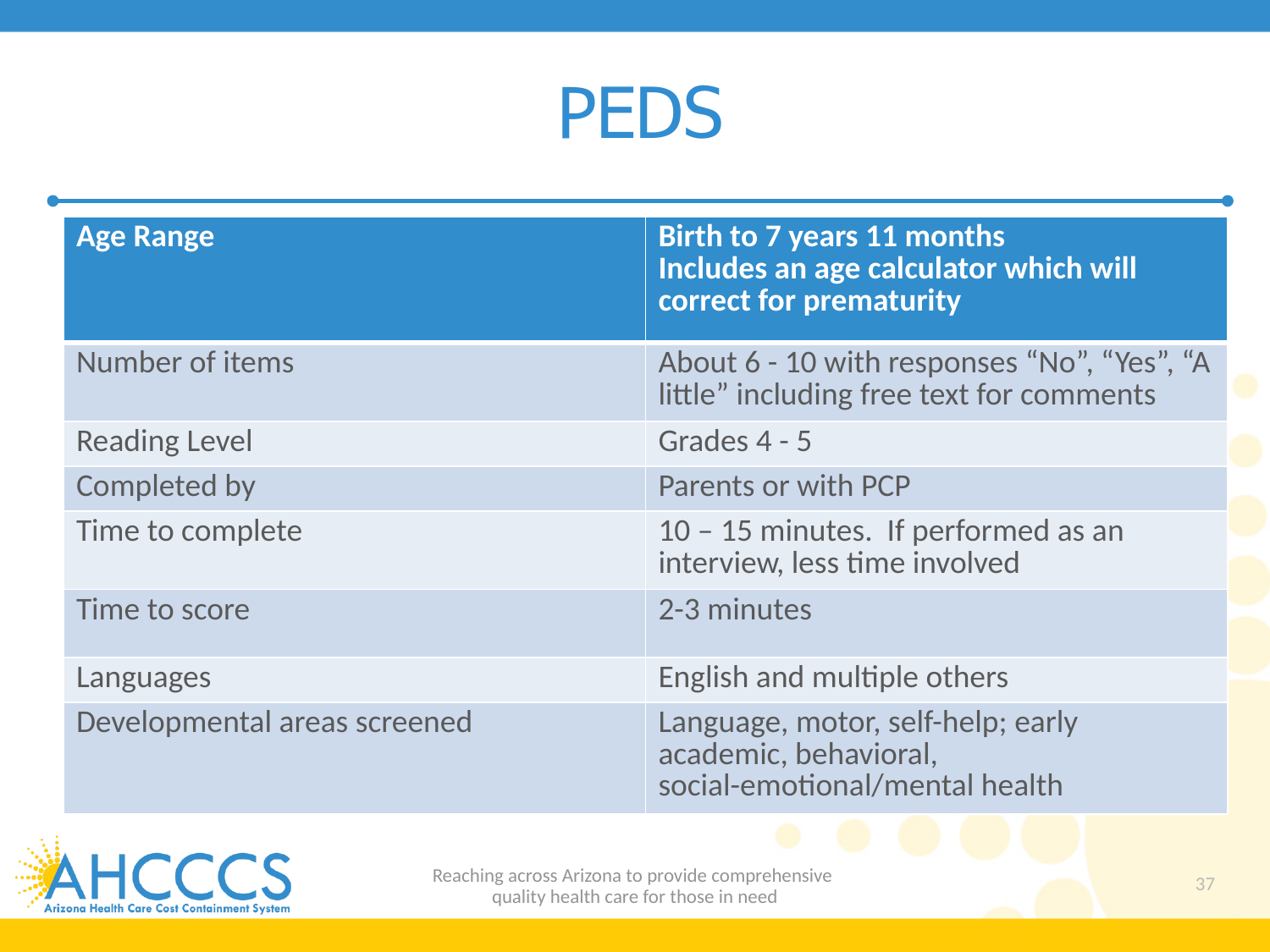

# PEDS
| Age Range | Birth to 7 years 11 months Includes an age calculator which will correct for prematurity |
| --- | --- |
| Number of items | About 6 - 10 with responses “No”, “Yes”, “A little” including free text for comments |
| Reading Level | Grades 4 - 5 |
| Completed by | Parents or with PCP |
| Time to complete | 10 – 15 minutes. If performed as an interview, less time involved |
| Time to score | 2-3 minutes |
| Languages | English and multiple others |
| Developmental areas screened | Language, motor, self-help; early academic, behavioral, social-emotional/mental health |
Reaching across Arizona to provide comprehensive
quality health care for those in need
37